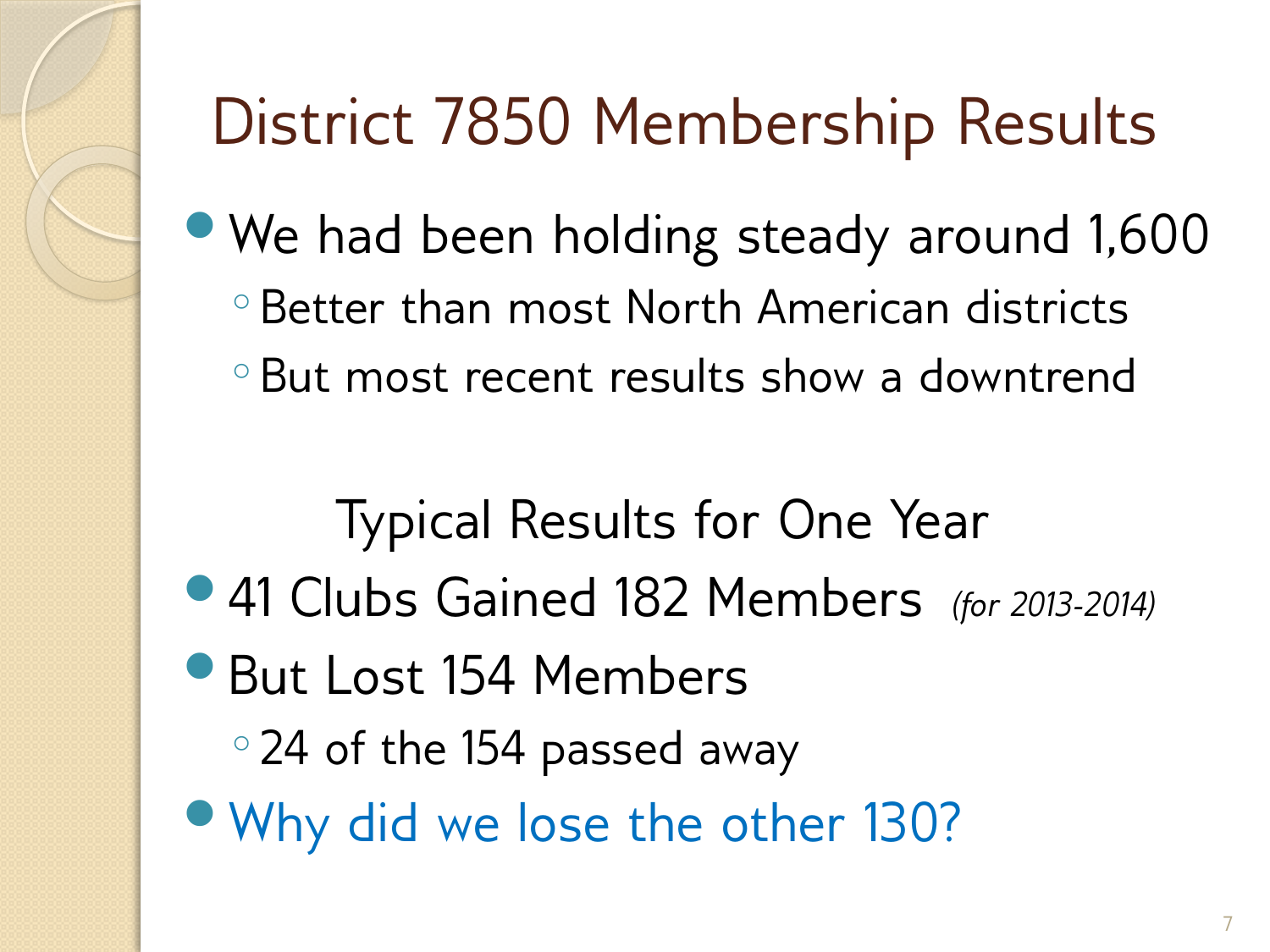

# District 7850 Membership Results
We had been holding steady around 1,600
Better than most North American districts
But most recent results show a downtrend

         Typical Results for One Year
41 Clubs Gained 182 Members  (for 2013-2014)
But Lost 154 Members
24 of the 154 passed away
Why did we lose the other 130?

7